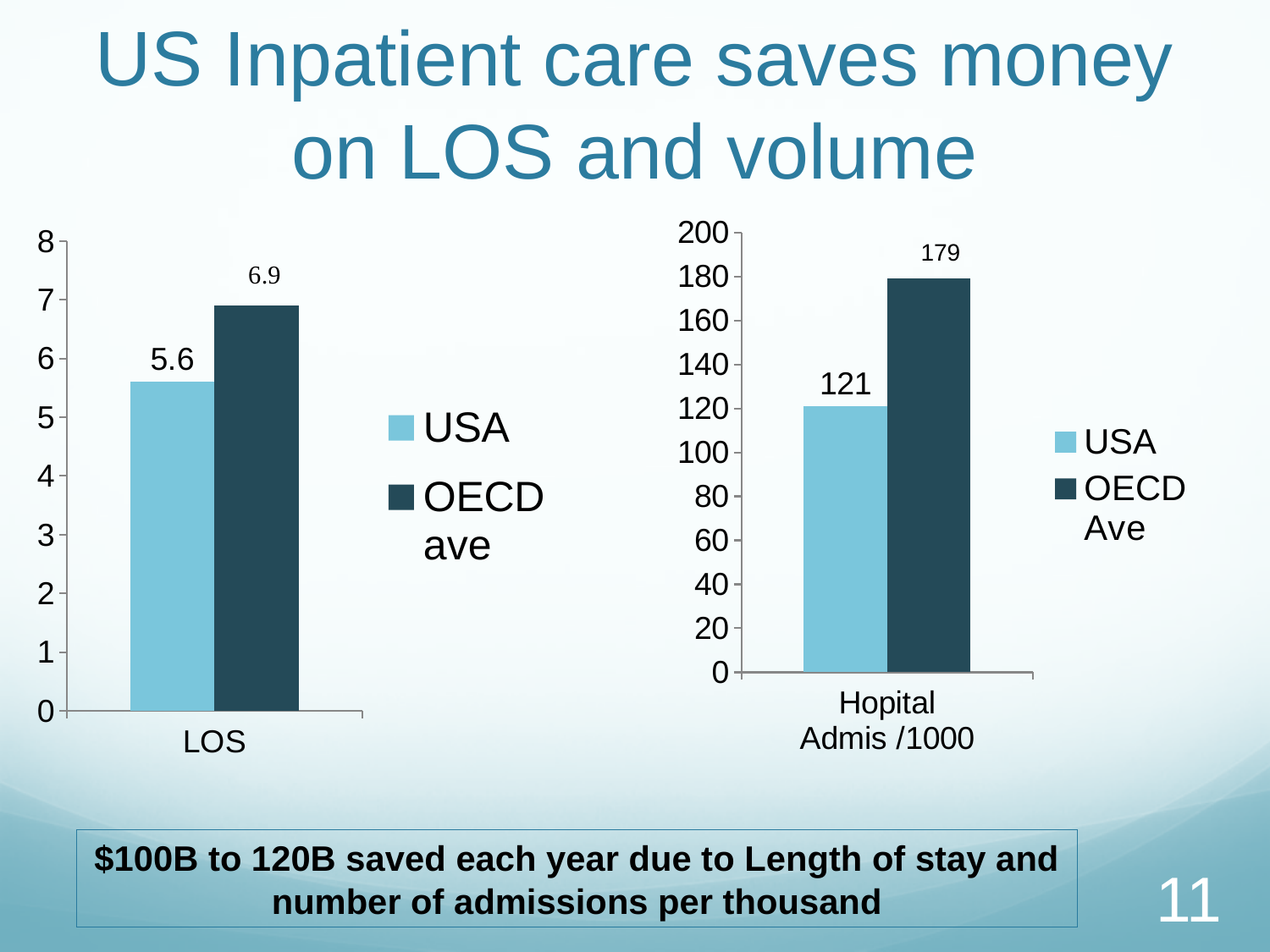

# US Inpatient care saves money on LOS and volume

### Chart

| Category | USA | OECD Ave |
|---|---|---|
| Hopital Admis /1000 | 121.0 | 179.0 |

### Chart

| Category | USA  | OECD ave |
|---|---|---|
| LOS | 5.6 | 6.9 |
179
$100B to 120B saved each year due to Length of stay and number of admissions per thousand
11